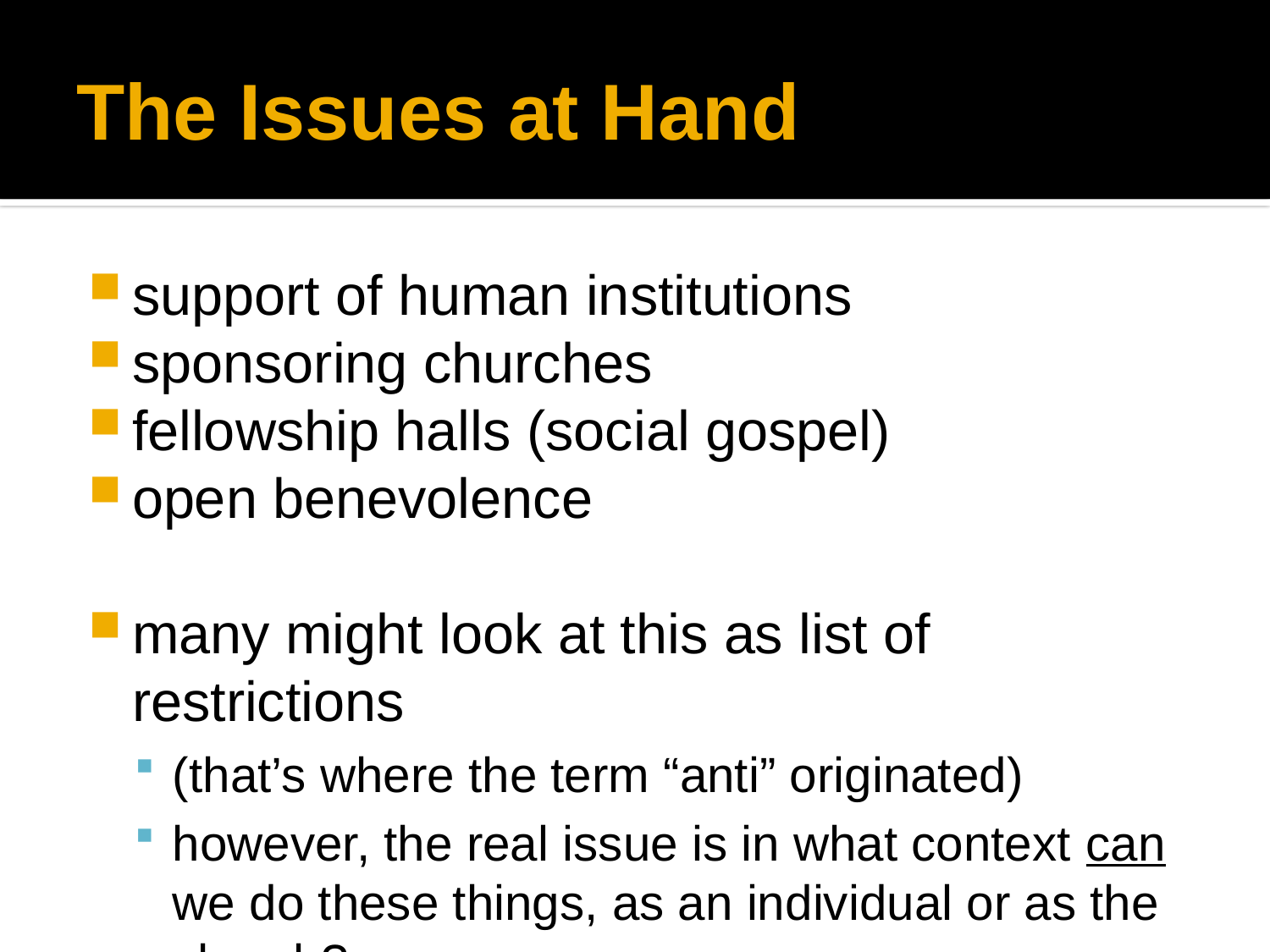

# The Issues at Hand
support of human institutions
sponsoring churches
fellowship halls (social gospel)
open benevolence

many might look at this as list of restrictions
(that’s where the term “anti” originated)
however, the real issue is in what context can we do these things, as an individual or as the church?